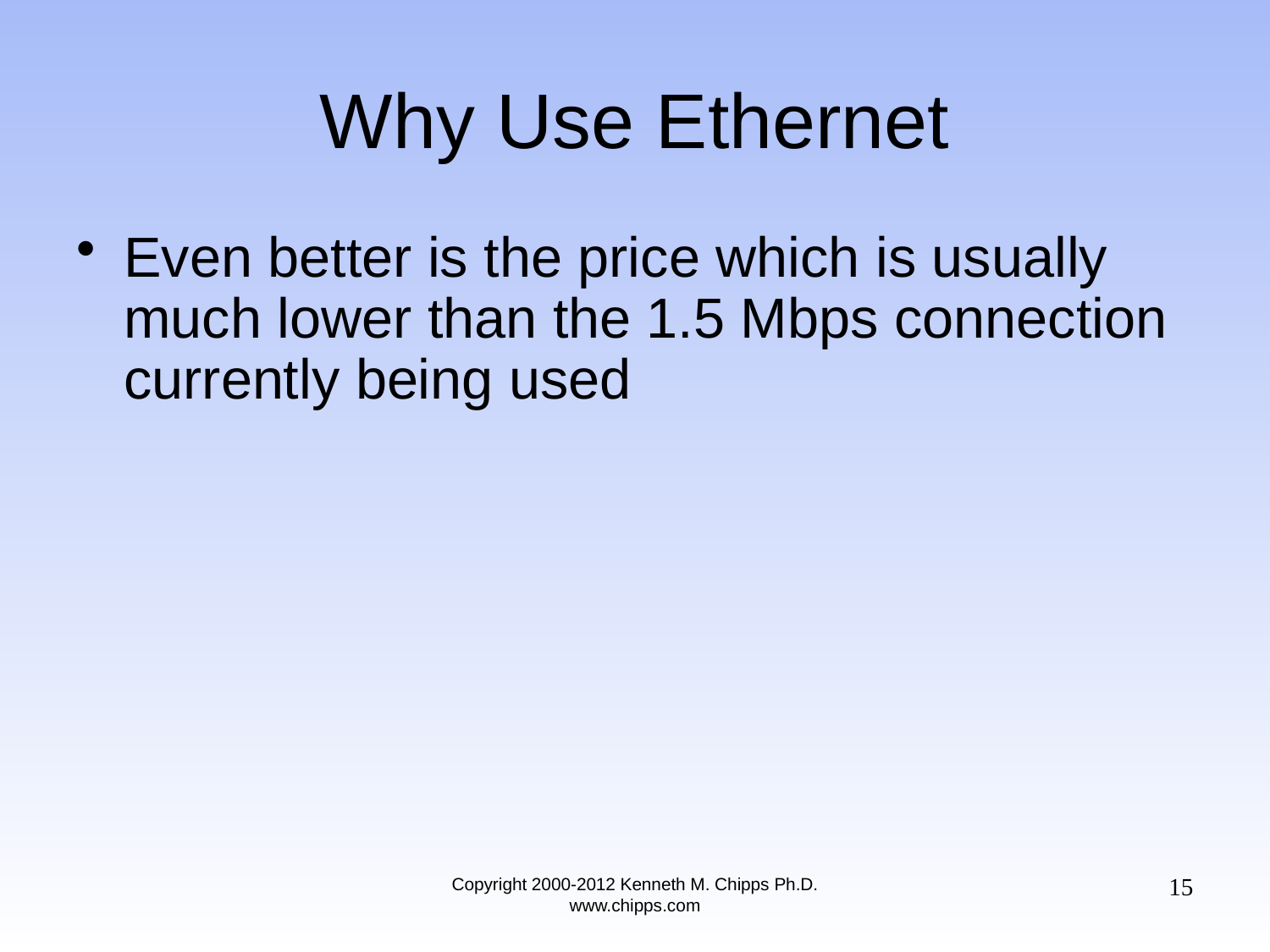

# Why Use Ethernet
Even better is the price which is usually much lower than the 1.5 Mbps connection currently being used
15
Copyright 2000-2012 Kenneth M. Chipps Ph.D. www.chipps.com